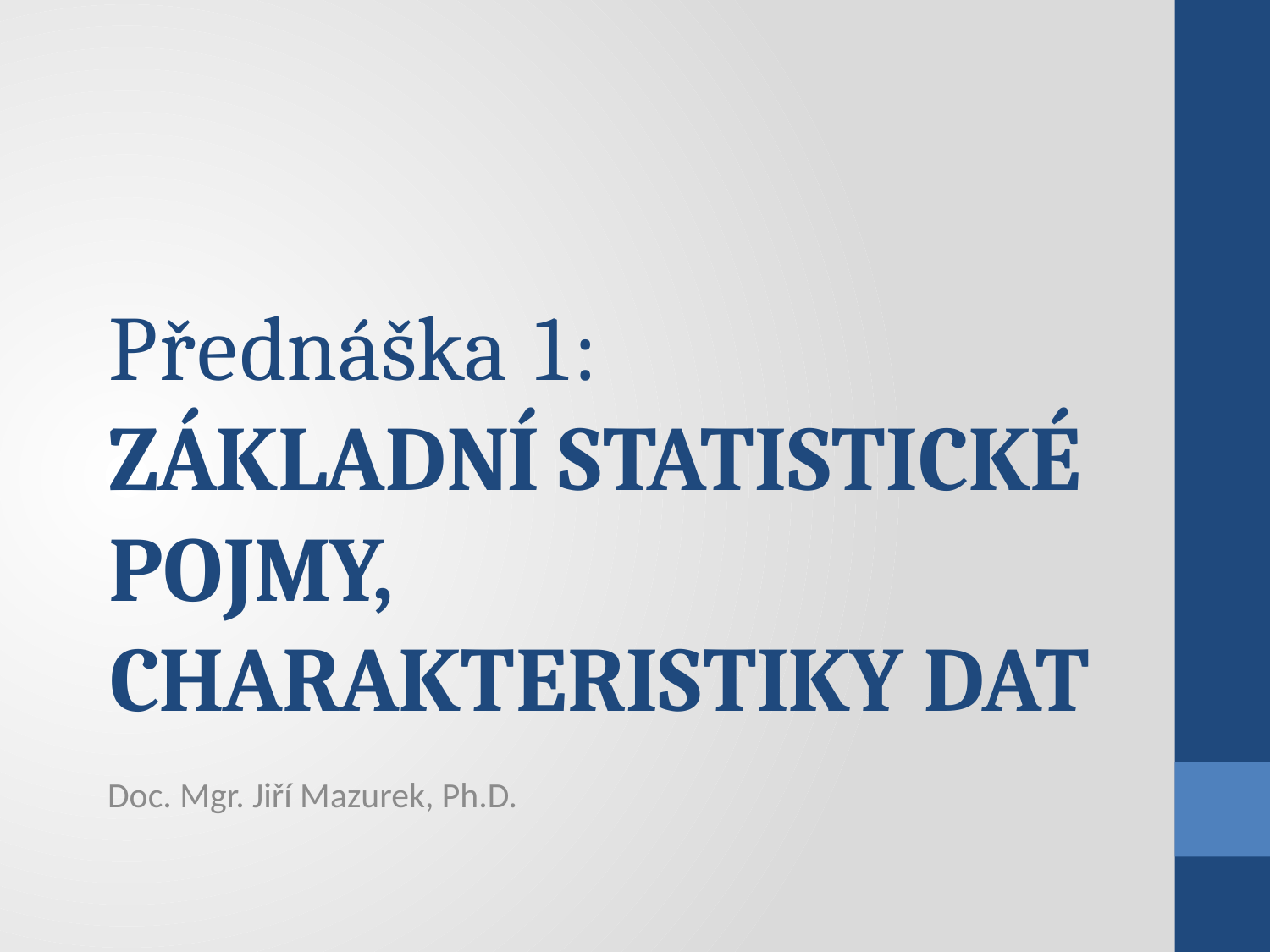

# Přednáška 1: ZÁKLADNÍ STATISTICKÉ POJMY, CHARAKTERISTIKY DAT
Doc. Mgr. Jiří Mazurek, Ph.D.